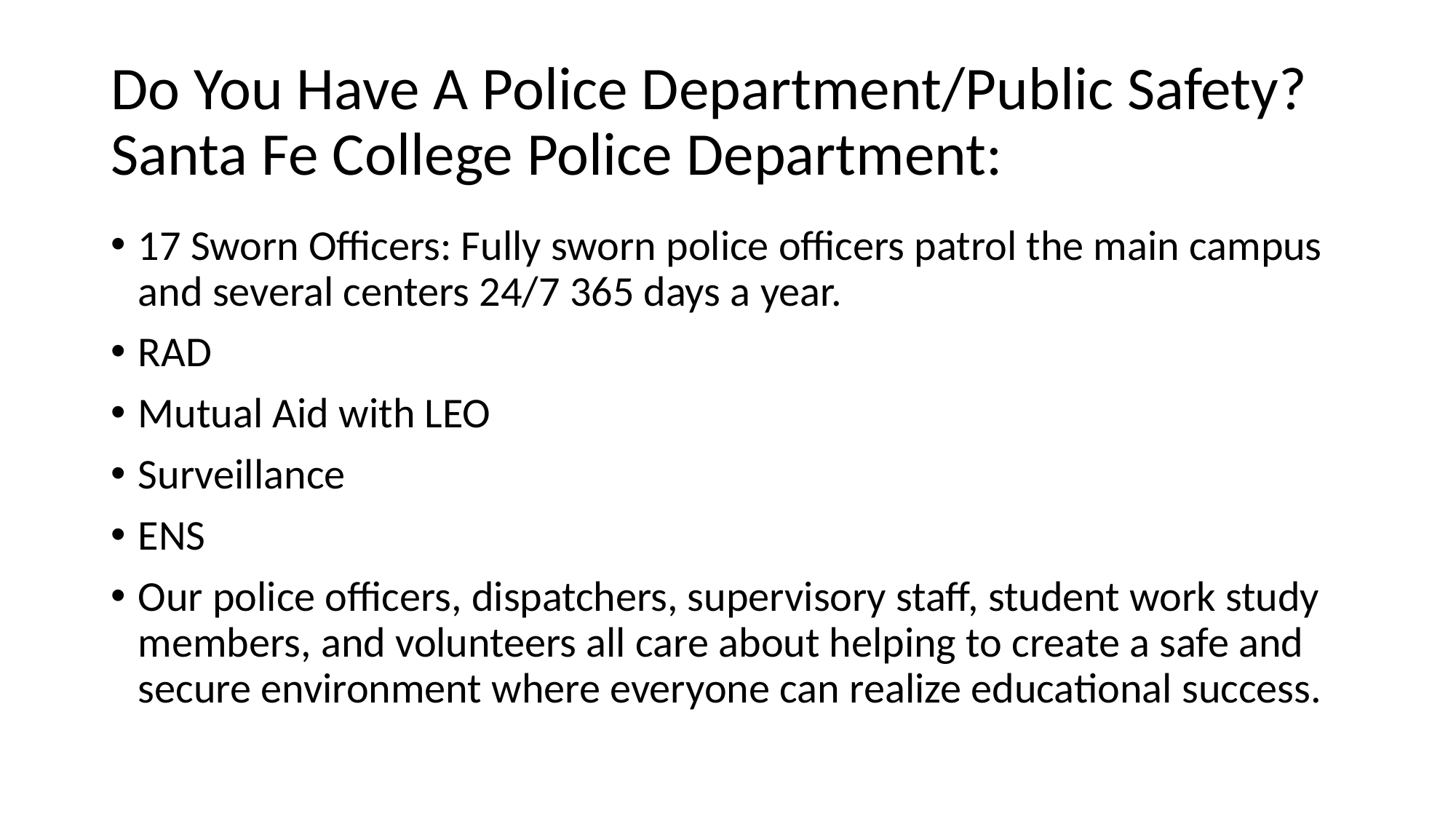

# Do You Have A Police Department/Public Safety? Santa Fe College Police Department:
17 Sworn Officers: Fully sworn police officers patrol the main campus and several centers 24/7 365 days a year.
RAD
Mutual Aid with LEO
Surveillance
ENS
Our police officers, dispatchers, supervisory staff, student work study members, and volunteers all care about helping to create a safe and secure environment where everyone can realize educational success.